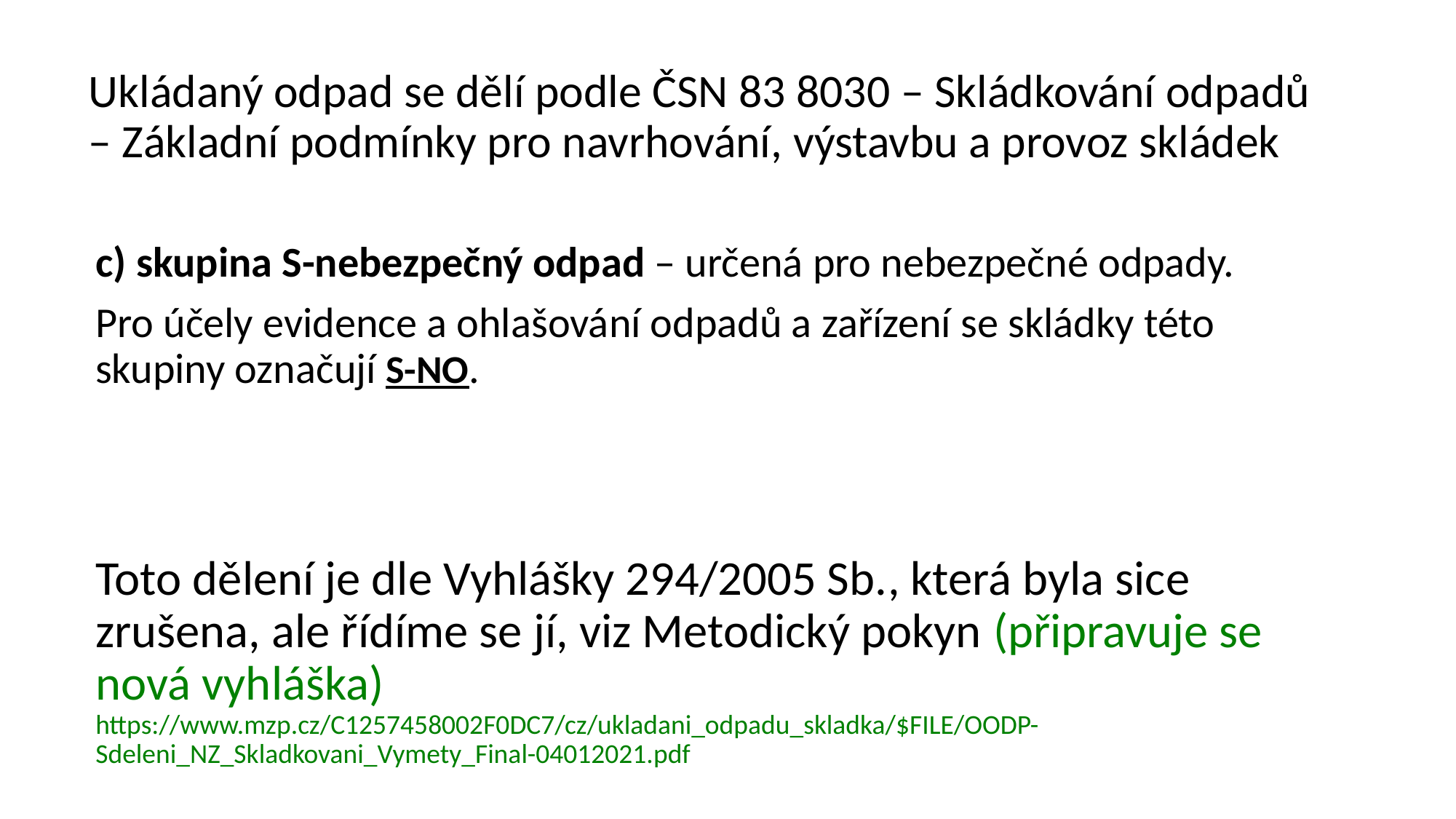

Ukládaný odpad se dělí podle ČSN 83 8030 – Skládkování odpadů – Základní podmínky pro navrhování, výstavbu a provoz skládek

c) skupina S-nebezpečný odpad – určená pro nebezpečné odpady.
Pro účely evidence a ohlašování odpadů a zařízení se skládky této skupiny označují S-NO.

# Toto dělení je dle Vyhlášky 294/2005 Sb., která byla sice zrušena, ale řídíme se jí, viz Metodický pokyn (připravuje se nová vyhláška) https://www.mzp.cz/C1257458002F0DC7/cz/ukladani_odpadu_skladka/$FILE/OODP-Sdeleni_NZ_Skladkovani_Vymety_Final-04012021.pdf